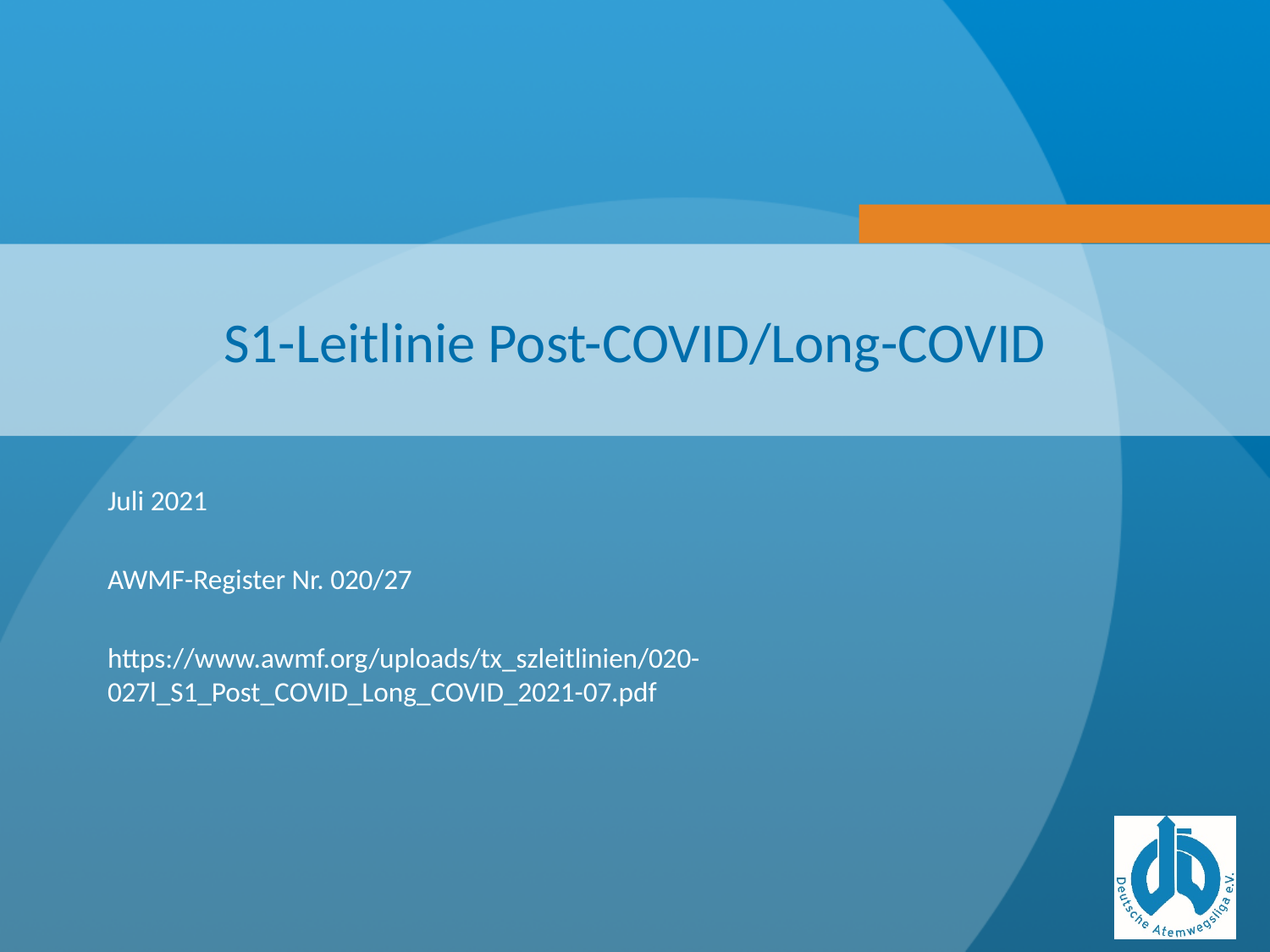

# S1-Leitlinie Post-COVID/Long-COVID
Juli 2021

AWMF-Register Nr. 020/27

https://www.awmf.org/uploads/tx_szleitlinien/020-027l_S1_Post_COVID_Long_COVID_2021-07.pdf